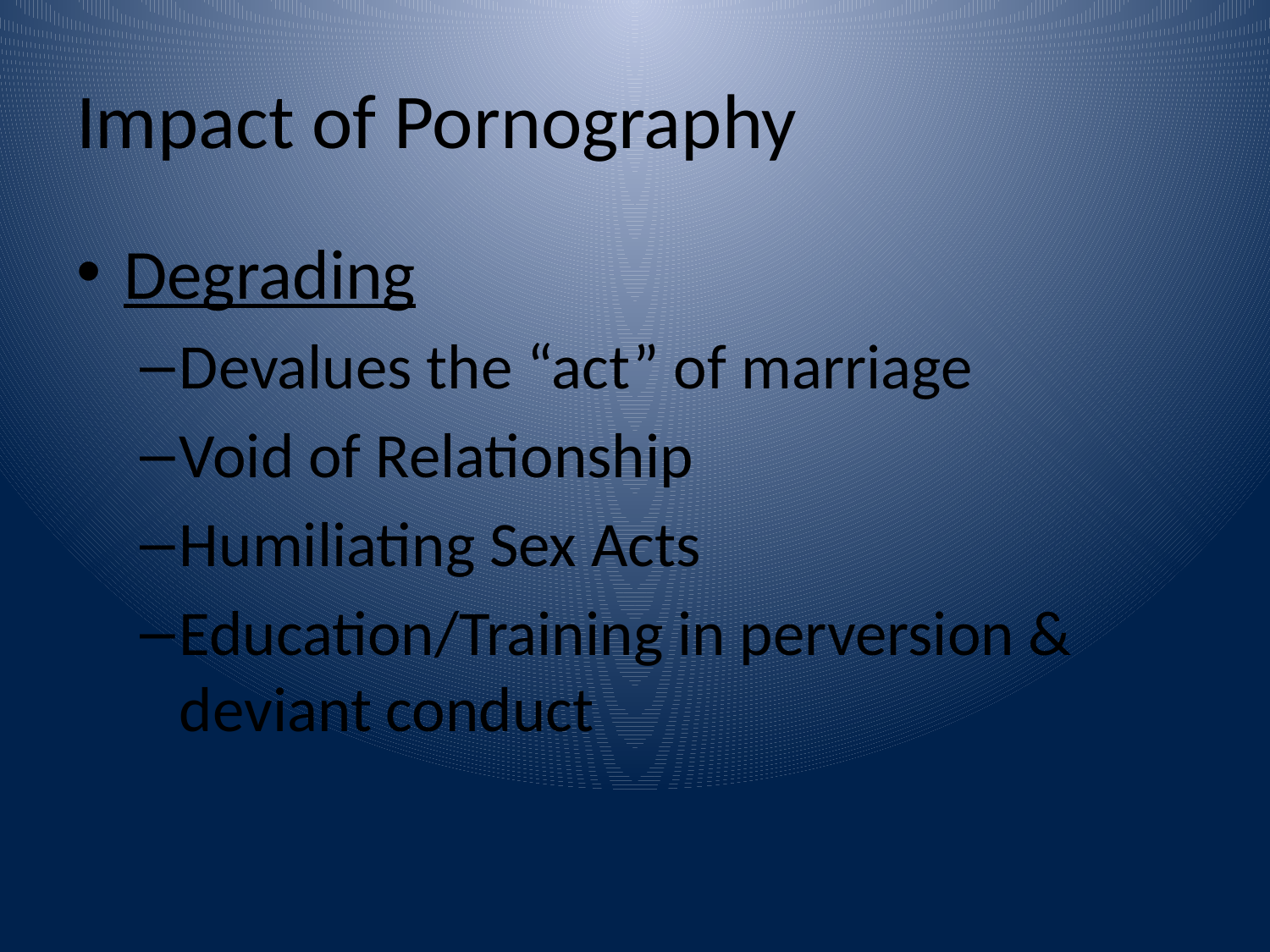

# Impact of Pornography
Degrading
Devalues the “act” of marriage
Void of Relationship
Humiliating Sex Acts
Education/Training in perversion & deviant conduct